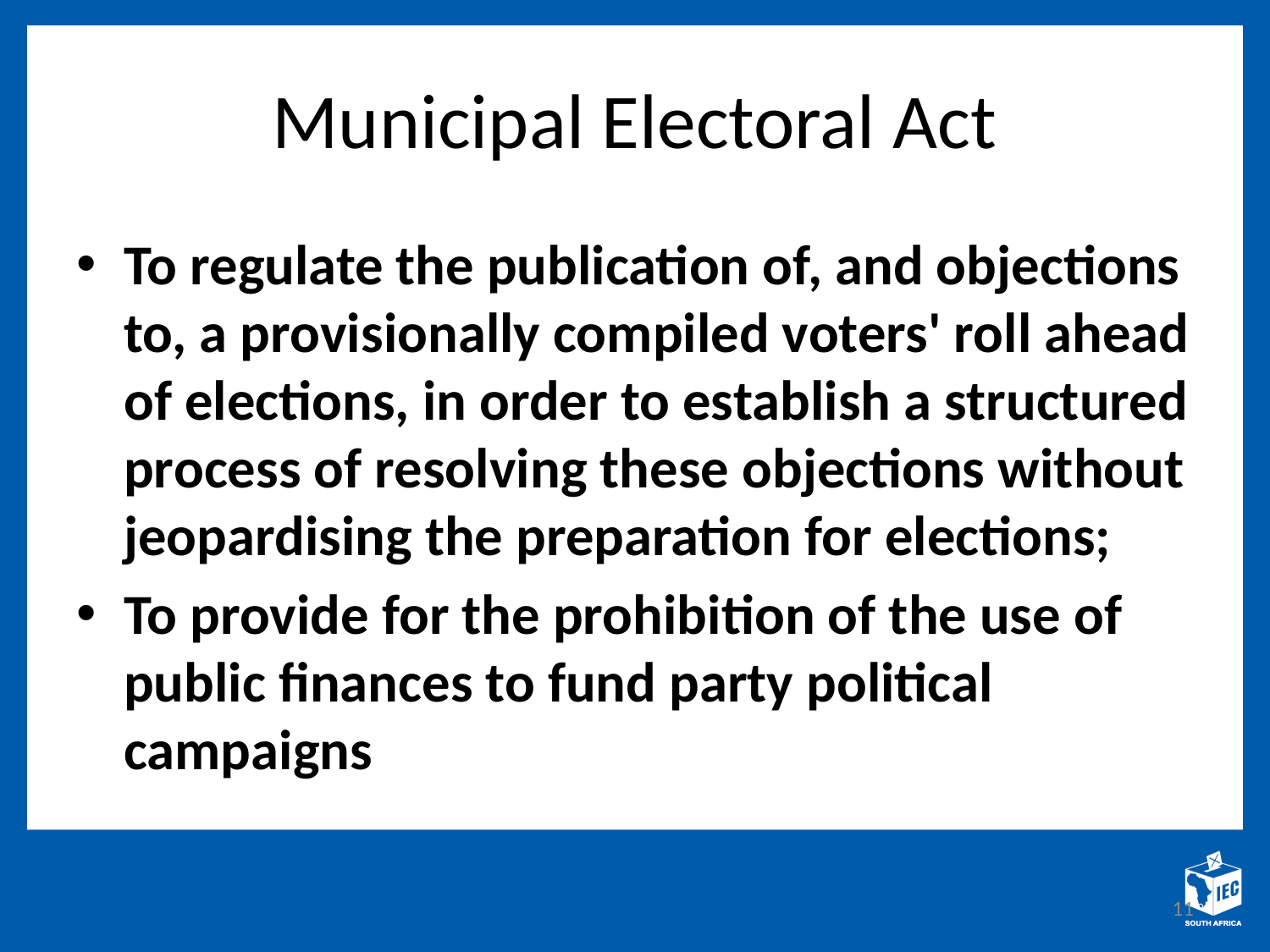

# Municipal Electoral Act
To regulate the publication of, and objections to, a provisionally compiled voters' roll ahead of elections, in order to establish a structured process of resolving these objections without jeopardising the preparation for elections;
To provide for the prohibition of the use of public finances to fund party political campaigns
11